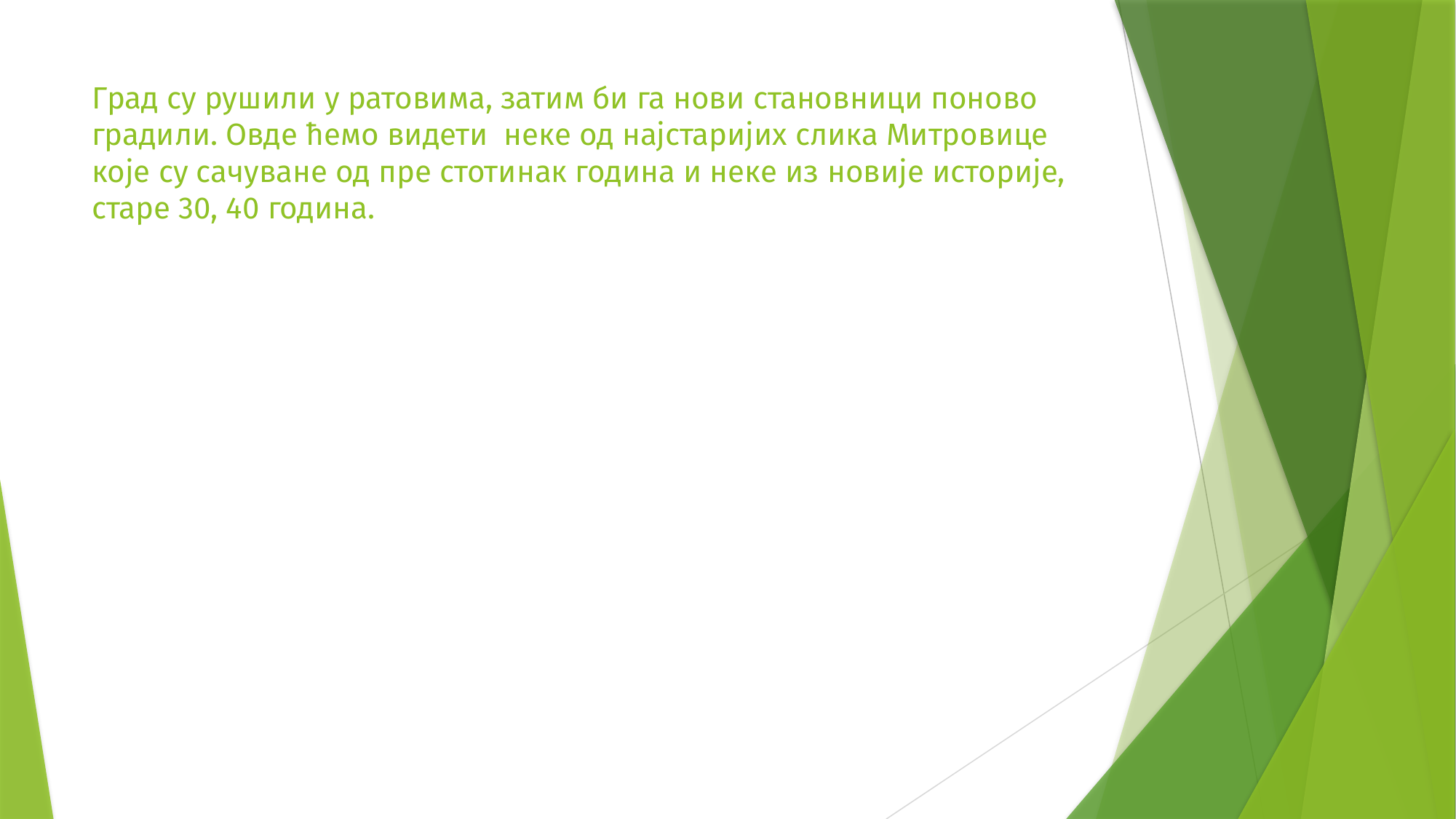

# Град су рушили у ратовима, затим би га нови становници поново градили. Овде ћемо видети  неке од најстаријих слика Митровице које су сачуване од пре стотинак година и неке из новије историје, старе 30, 40 година.